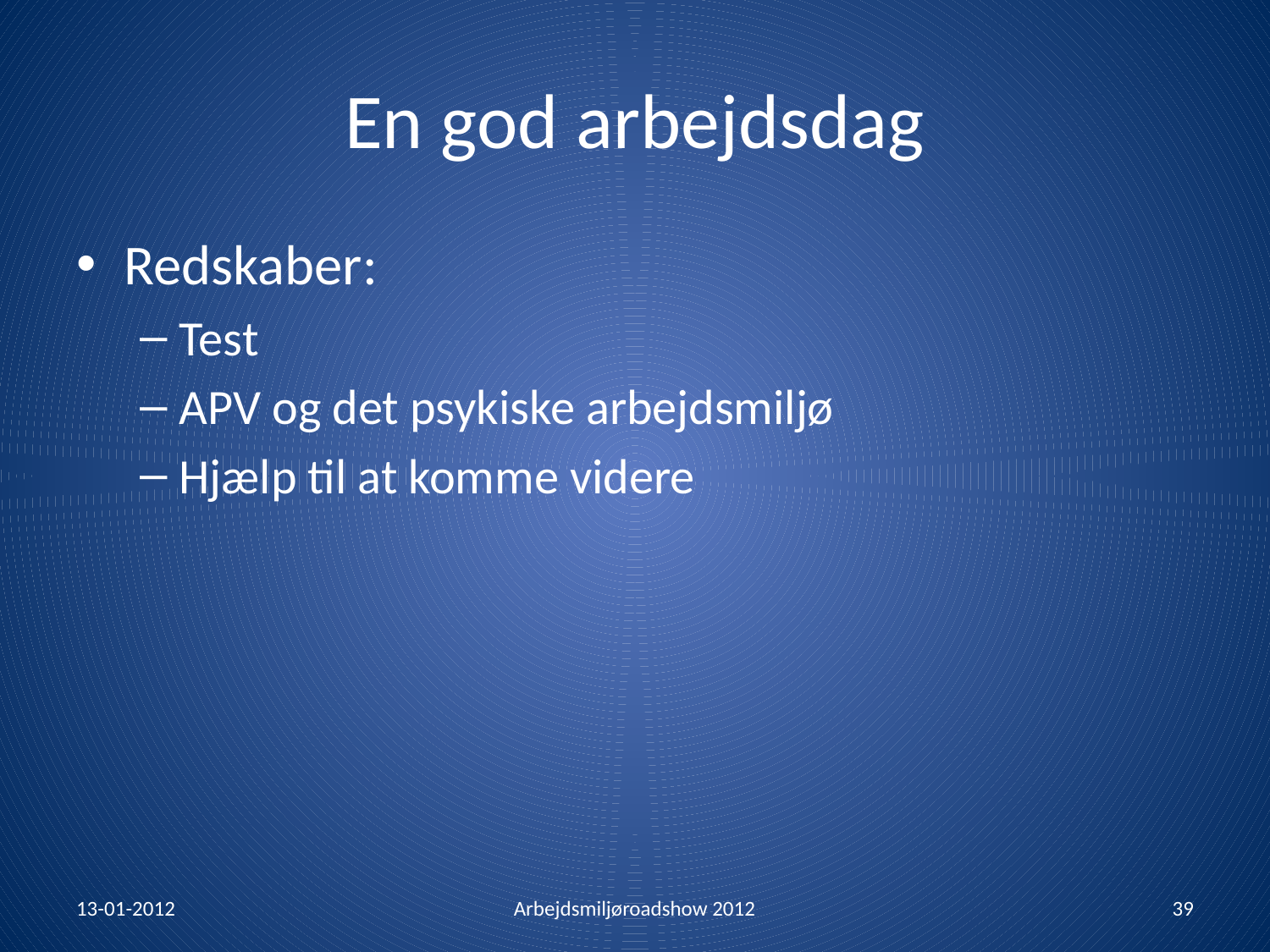

# En god arbejdsdag
Redskaber:
Test
APV og det psykiske arbejdsmiljø
Hjælp til at komme videre
13-01-2012
Arbejdsmiljøroadshow 2012
39